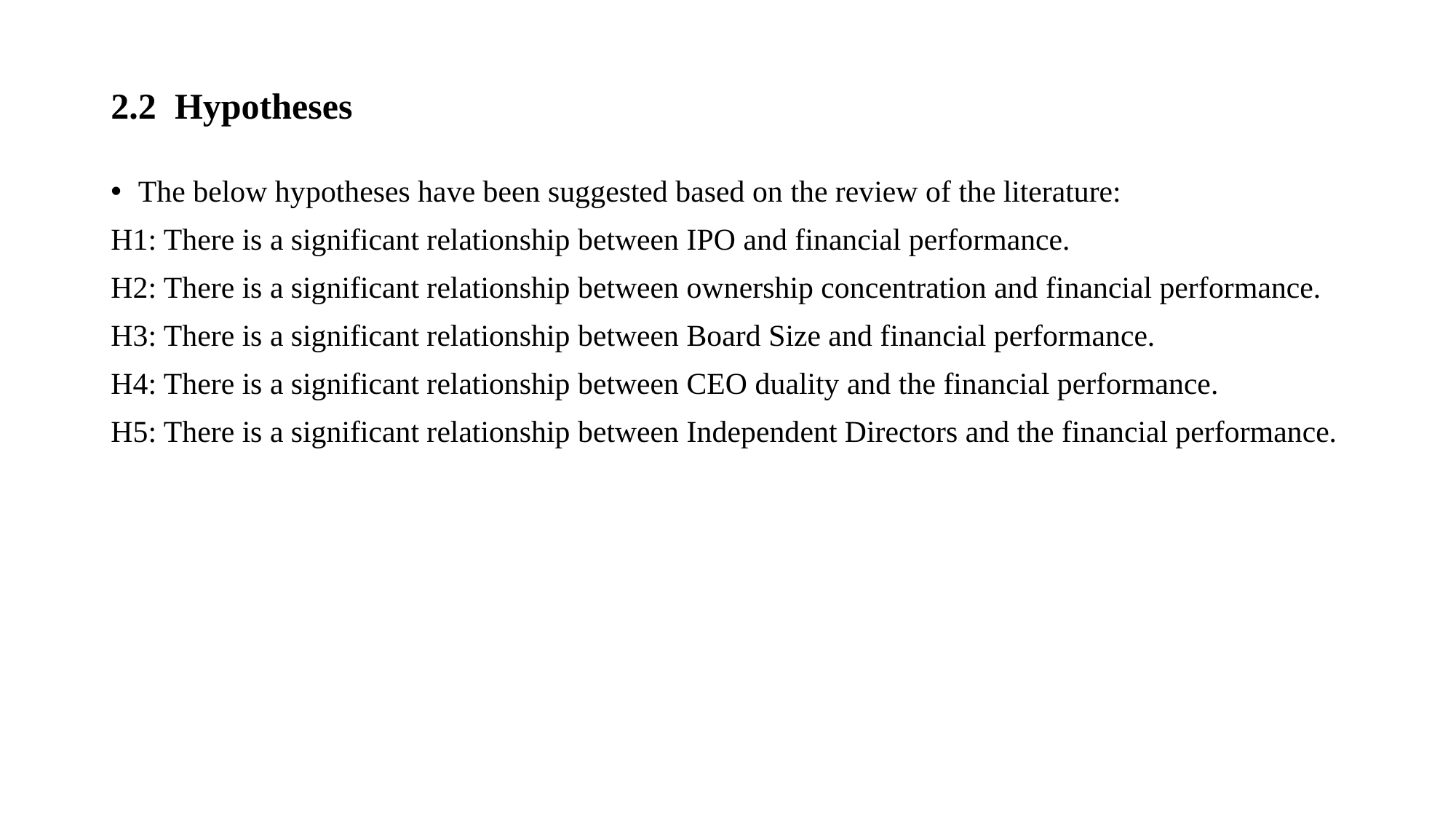

# 2.2  Hypotheses
The below hypotheses have been suggested based on the review of the literature:
H1: There is a significant relationship between IPO and financial performance.
H2: There is a significant relationship between ownership concentration and financial performance.
H3: There is a significant relationship between Board Size and financial performance.
H4: There is a significant relationship between CEO duality and the financial performance.
H5: There is a significant relationship between Independent Directors and the financial performance.